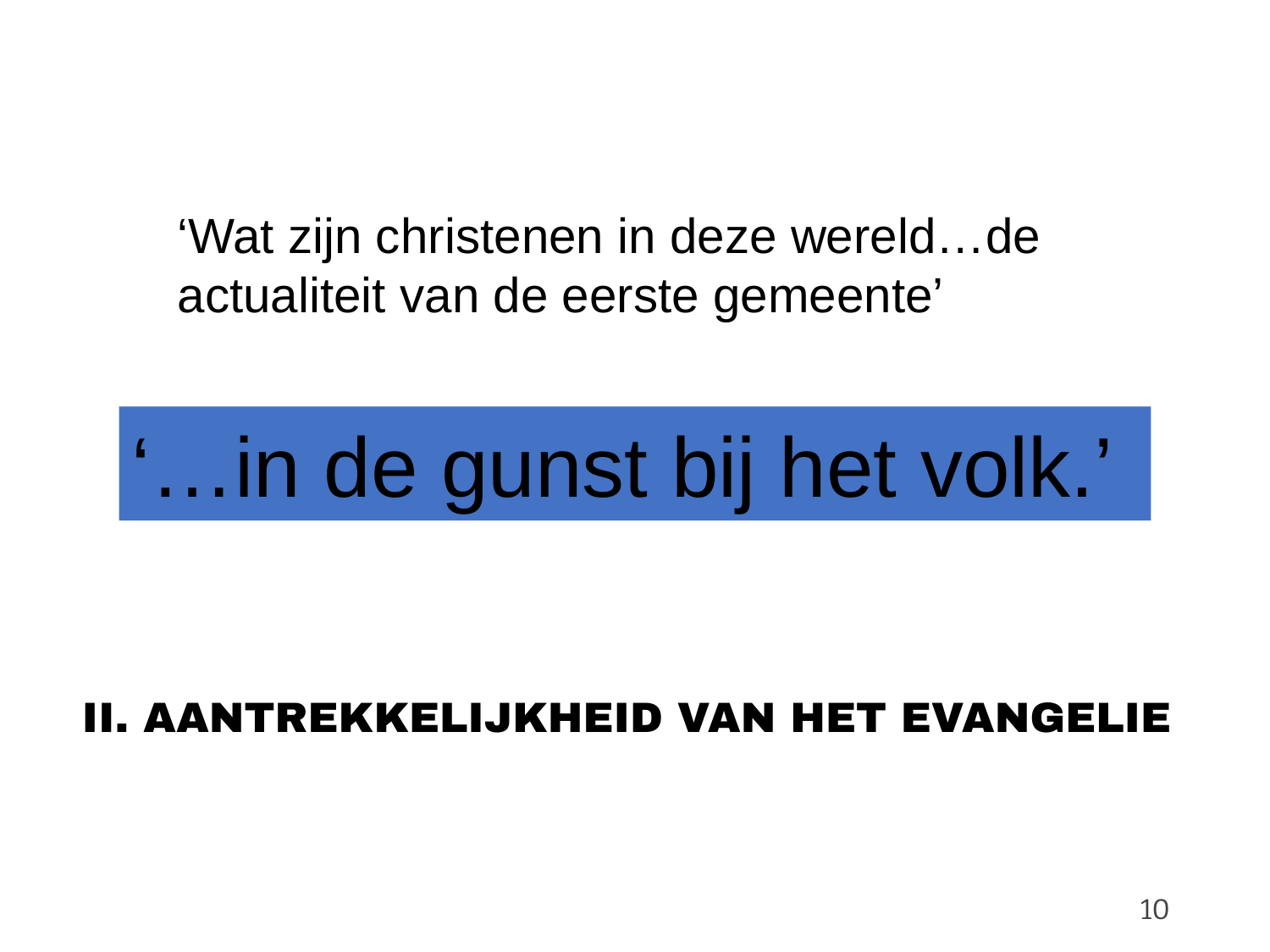

‘Wat zijn christenen in deze wereld…de actualiteit van de eerste gemeente’
‘…in de gunst bij het volk.’
II. AANTREKKELIJKHEID VAN HET EVANGELIE
10